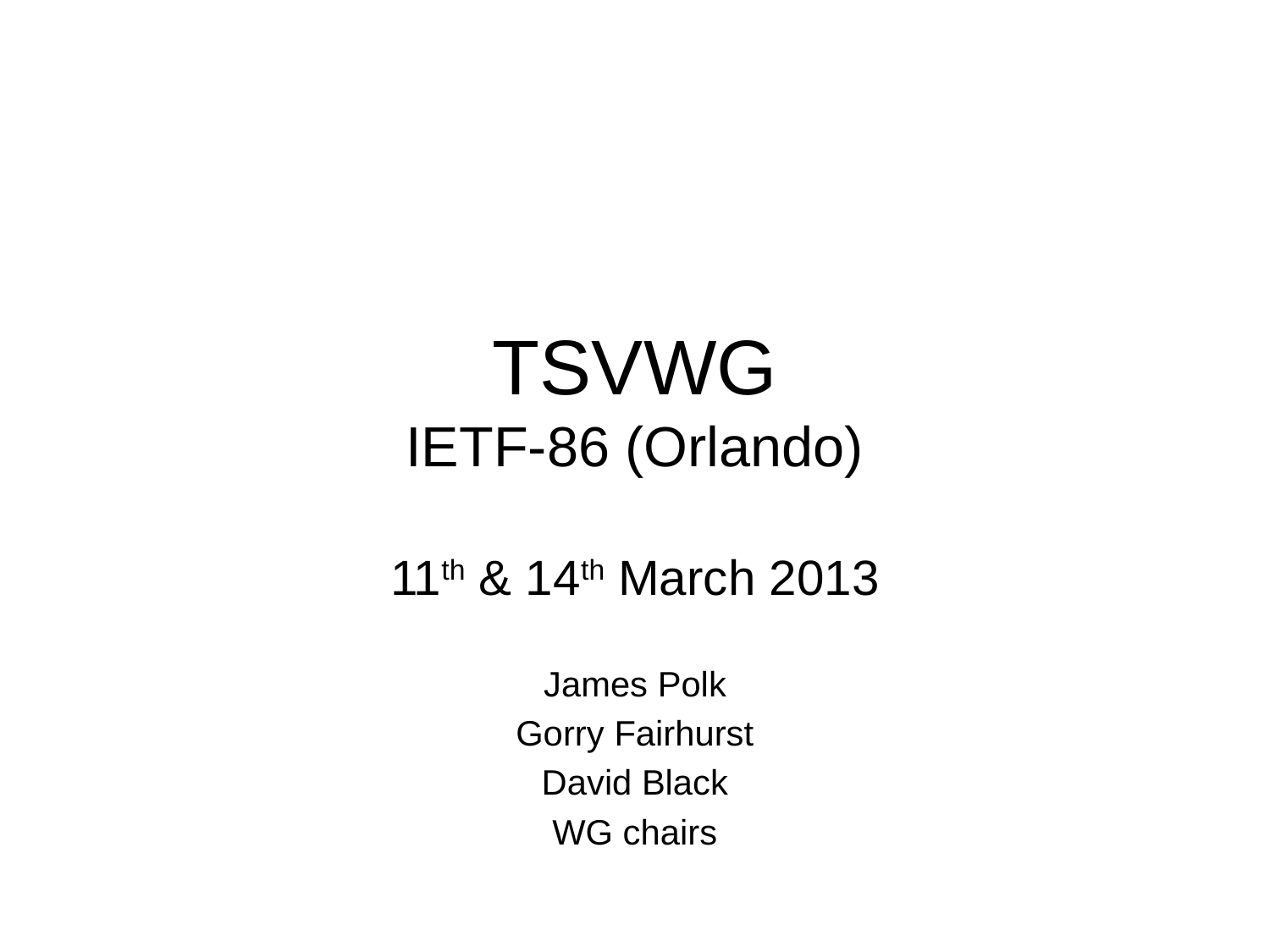

# TSVWG IETF-86 (Orlando)
11th & 14th March 2013

James Polk
Gorry Fairhurst
David Black
WG chairs